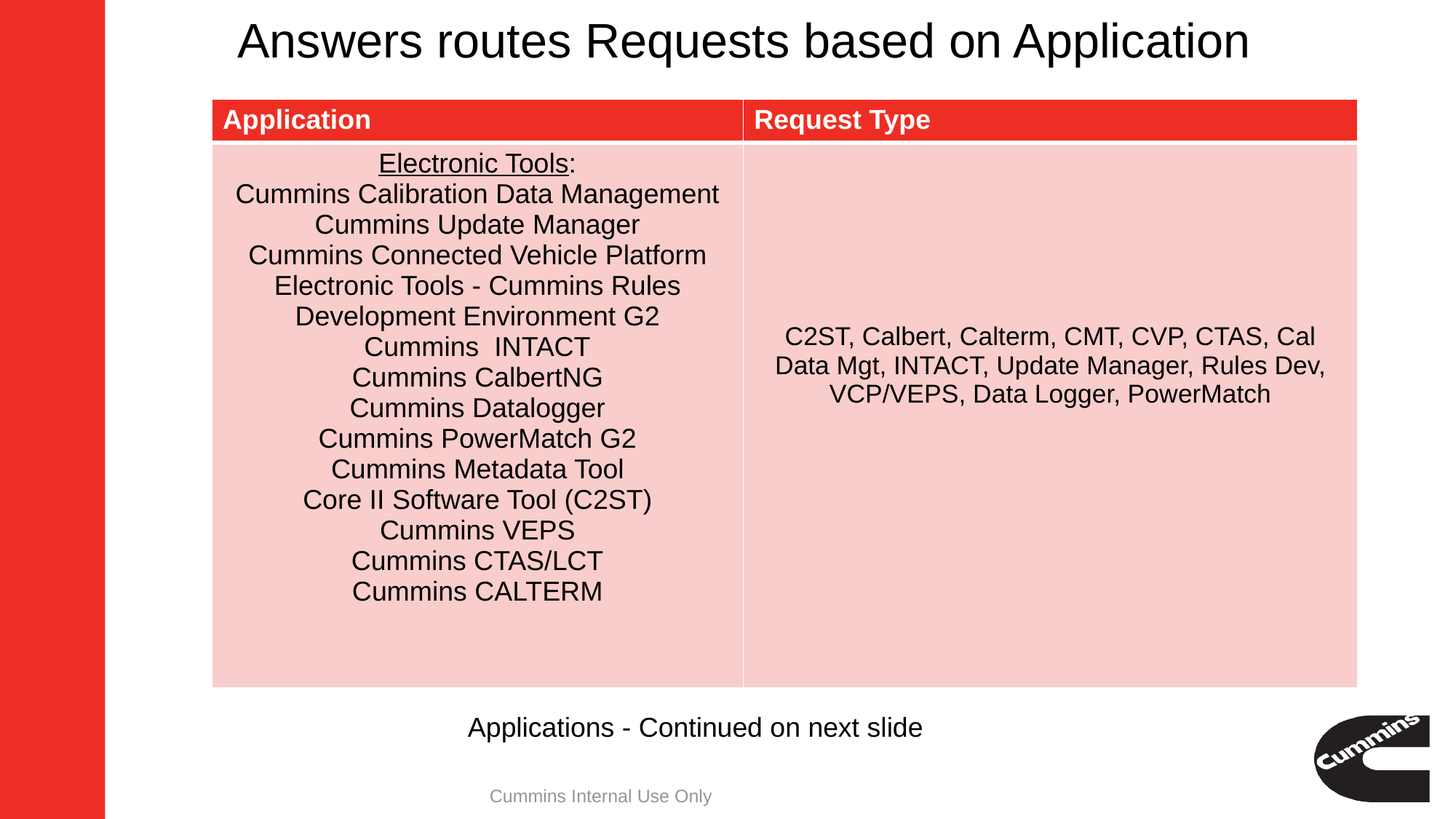

# Answers routes Requests based on Application
| Application | Request Type |
| --- | --- |
| Electronic Tools: Cummins Calibration Data Management Cummins Update Manager Cummins Connected Vehicle Platform Electronic Tools - Cummins Rules Development Environment G2 Cummins  INTACT Cummins CalbertNG Cummins Datalogger Cummins PowerMatch G2 Cummins Metadata Tool Core II Software Tool (C2ST) Cummins VEPS Cummins CTAS/LCT Cummins CALTERM | C2ST, Calbert, Calterm, CMT, CVP, CTAS, Cal Data Mgt, INTACT, Update Manager, Rules Dev, VCP/VEPS, Data Logger, PowerMatch |

Applications - Continued on next slide
Cummins Internal Use Only